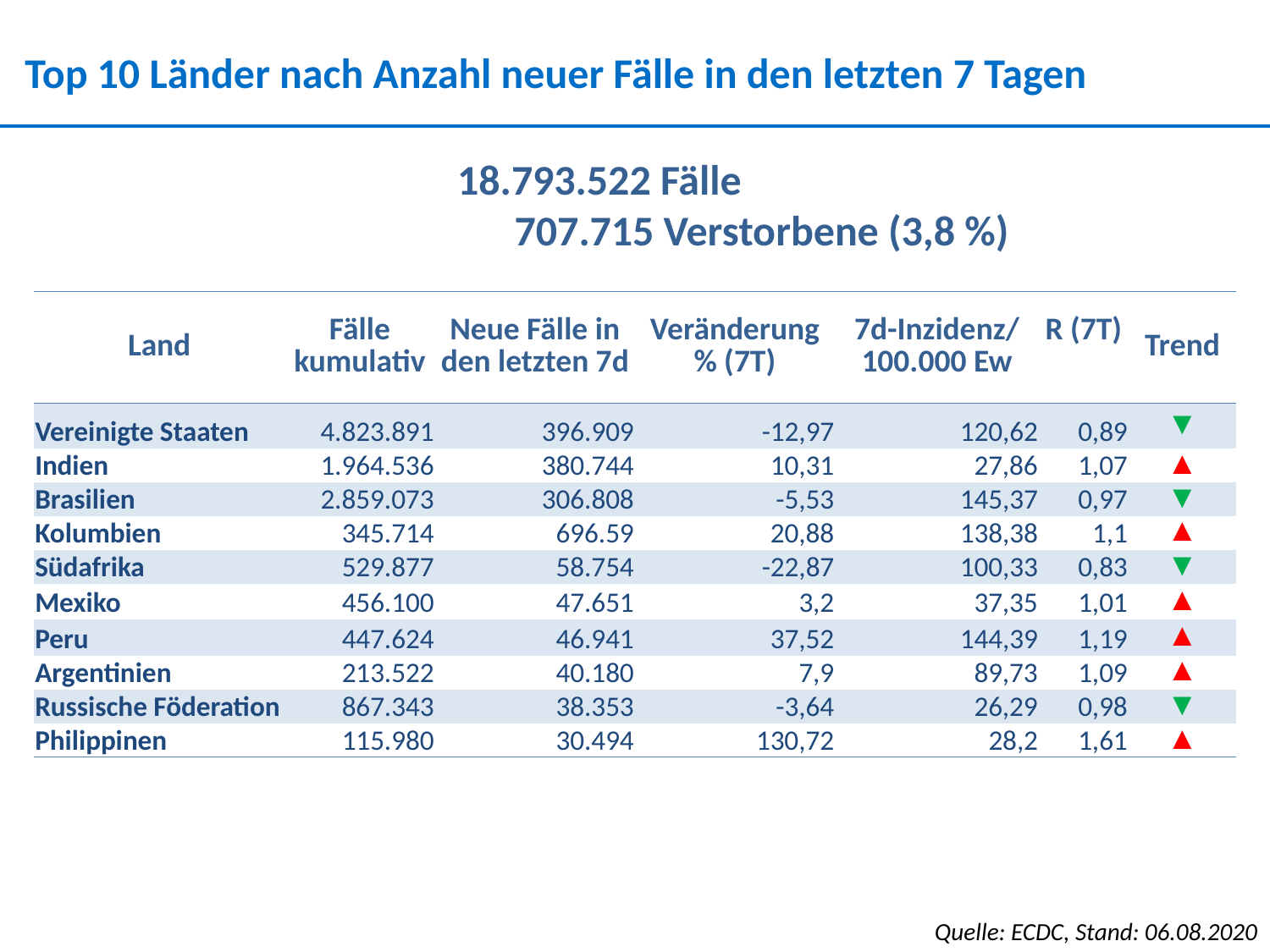

Top 10 Länder nach Anzahl neuer Fälle in den letzten 7 Tagen
18.793.522 Fälle
      707.715 Verstorbene (3,8 %)
| Land | Fälle kumulativ | Neue Fälle in den letzten 7d | Veränderung % (7T) | 7d-Inzidenz/ 100.000 Ew | R (7T) | Trend |
| --- | --- | --- | --- | --- | --- | --- |
| Vereinigte Staaten | 4.823.891 | 396.909 | -12,97 | 120,62 | 0,89 | ▼ |
| Indien | 1.964.536 | 380.744 | 10,31 | 27,86 | 1,07 | ▲ |
| Brasilien | 2.859.073 | 306.808 | -5,53 | 145,37 | 0,97 | ▼ |
| Kolumbien | 345.714 | 696.59 | 20,88 | 138,38 | 1,1 | ▲ |
| Südafrika | 529.877 | 58.754 | -22,87 | 100,33 | 0,83 | ▼ |
| Mexiko | 456.100 | 47.651 | 3,2 | 37,35 | 1,01 | ▲ |
| Peru | 447.624 | 46.941 | 37,52 | 144,39 | 1,19 | ▲ |
| Argentinien | 213.522 | 40.180 | 7,9 | 89,73 | 1,09 | ▲ |
| Russische Föderation | 867.343 | 38.353 | -3,64 | 26,29 | 0,98 | ▼ |
| Philippinen | 115.980 | 30.494 | 130,72 | 28,2 | 1,61 | ▲ |
Quelle: ECDC, Stand: 06.08.2020